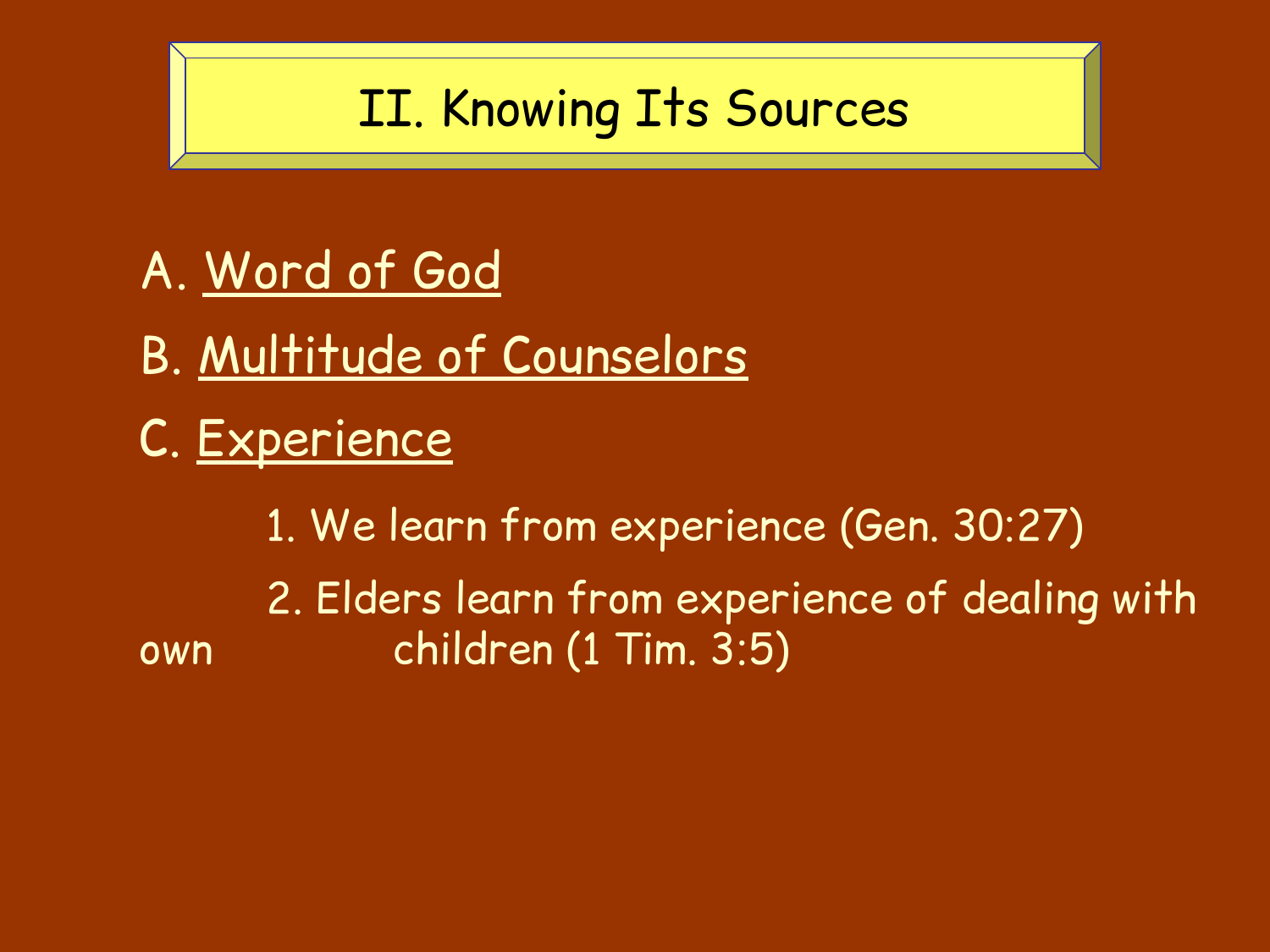

II. Knowing Its Sources
A. Word of God
B. Multitude of Counselors
C. Experience
	1. We learn from experience (Gen. 30:27)
	2. Elders learn from experience of dealing with own 		children (1 Tim. 3:5)